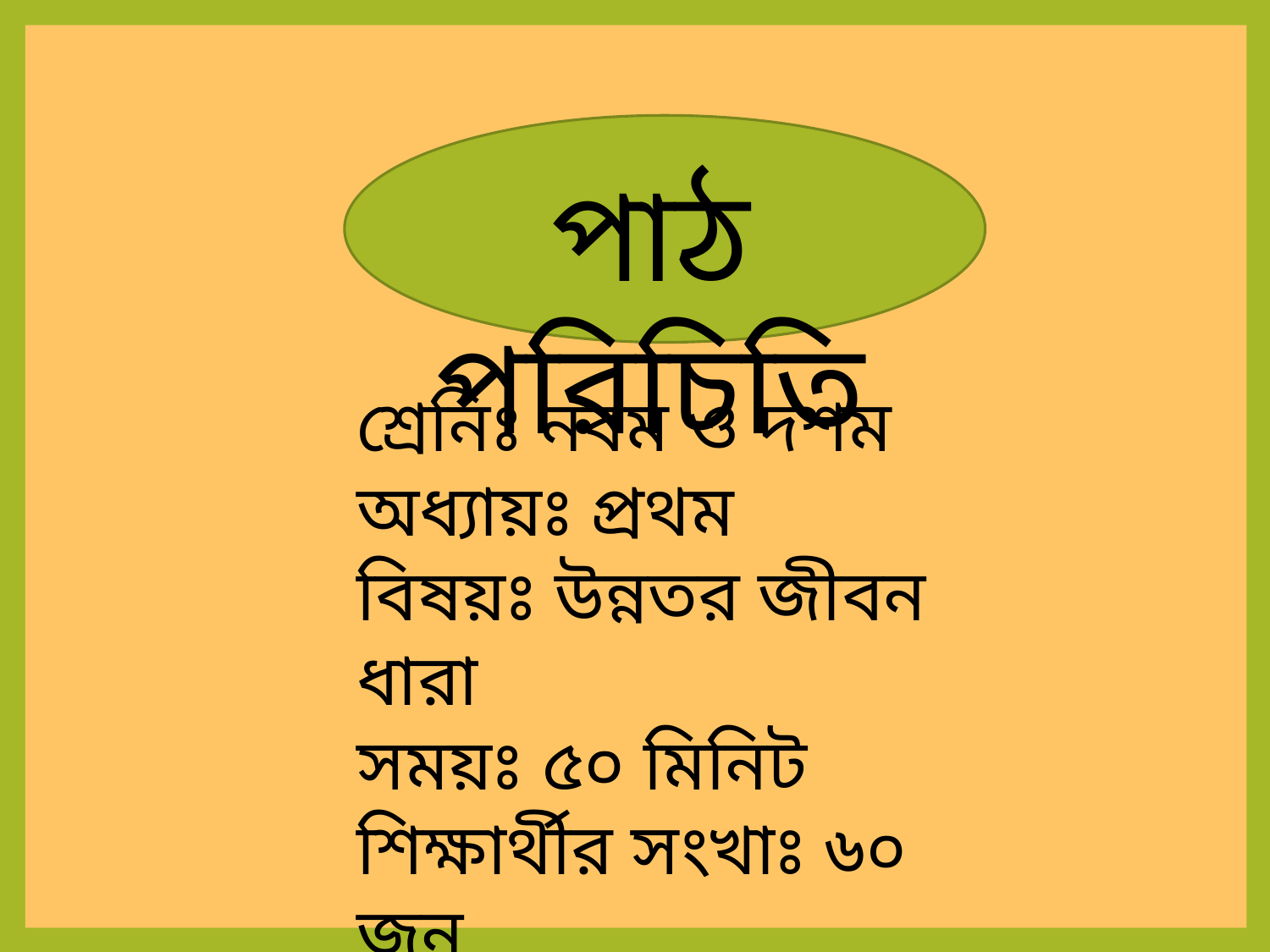

পাঠ পরিচিতি
শ্রেনিঃ নবম ও দশম
অধ্যায়ঃ প্রথম
বিষয়ঃ উন্নতর জীবন ধারা
সময়ঃ ৫০ মিনিট
শিক্ষার্থীর সংখাঃ ৬০ জন